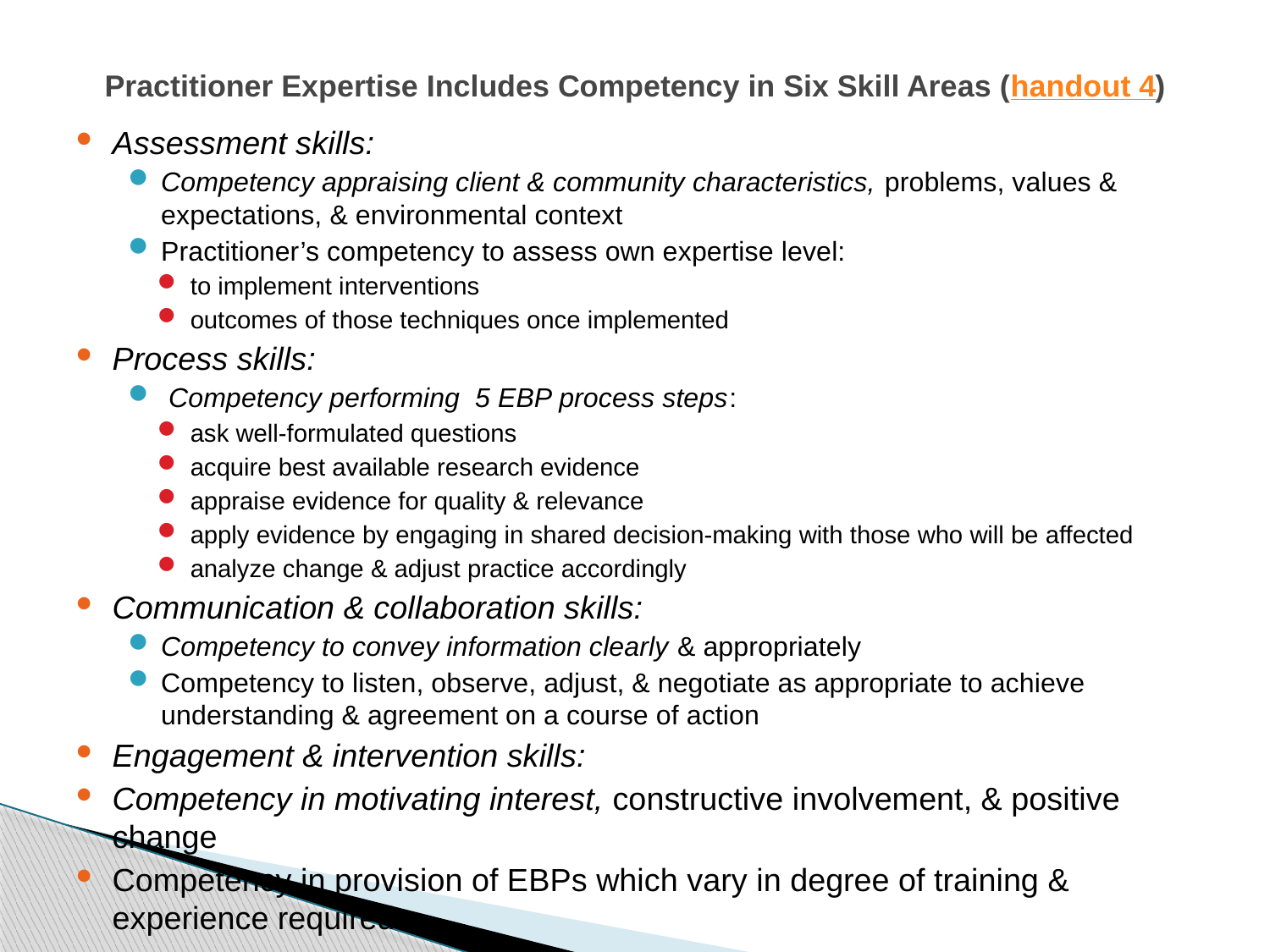

# Practitioner Expertise Includes Competency in Six Skill Areas (handout 4)
Assessment skills:
Competency appraising client & community characteristics, problems, values & expectations, & environmental context
Practitioner’s competency to assess own expertise level:
to implement interventions
outcomes of those techniques once implemented
Process skills:
 Competency performing  5 EBP process steps:
ask well-formulated questions
acquire best available research evidence
appraise evidence for quality & relevance
apply evidence by engaging in shared decision-making with those who will be affected
analyze change & adjust practice accordingly
Communication & collaboration skills:
Competency to convey information clearly & appropriately
Competency to listen, observe, adjust, & negotiate as appropriate to achieve understanding & agreement on a course of action
Engagement & intervention skills:
Competency in motivating interest, constructive involvement, & positive change
Competency in provision of EBPs which vary in degree of training & experience required